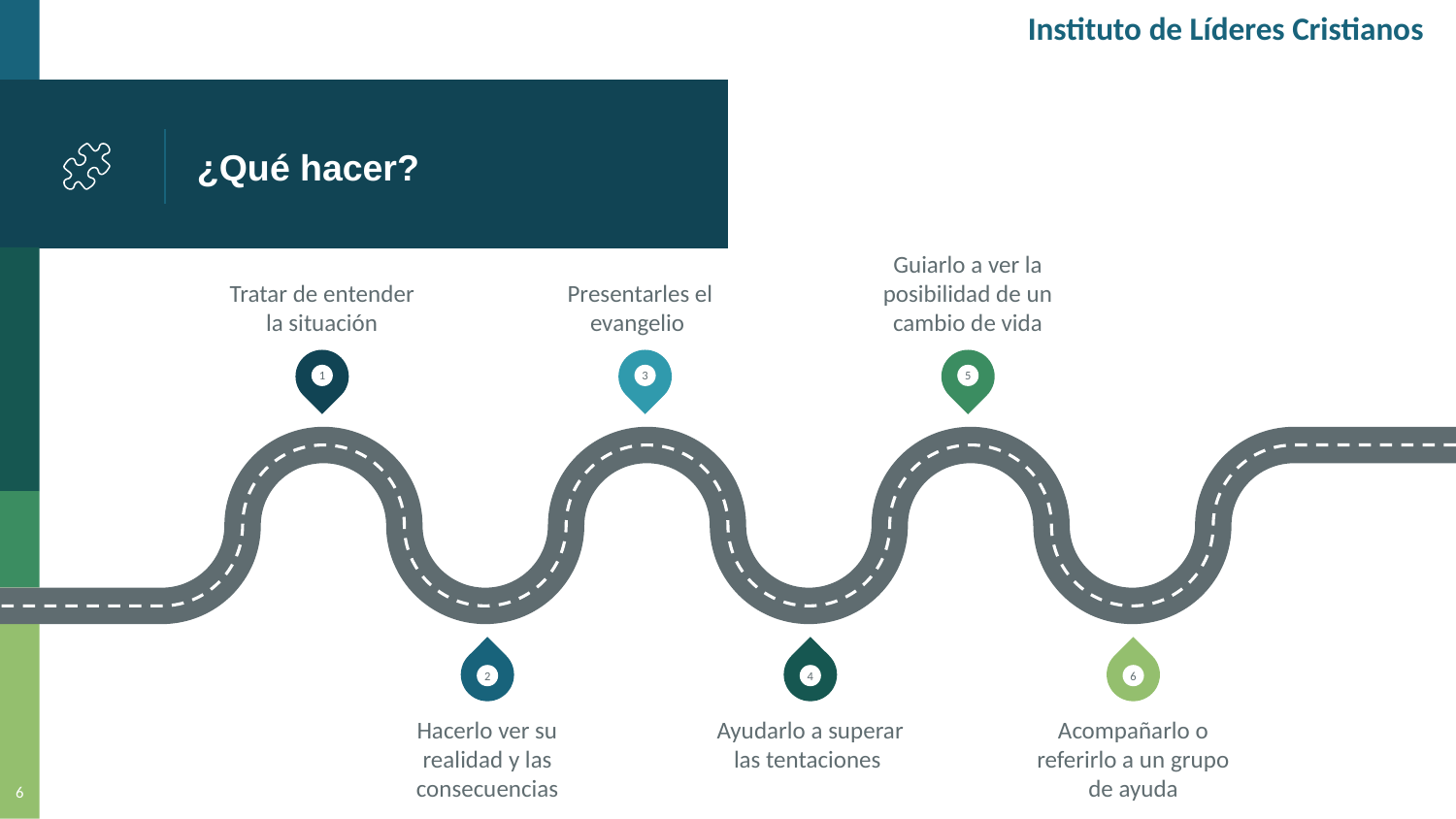

Instituto de Líderes Cristianos

# ¿Qué hacer?

Tratar de entender la situación
Presentarles el evangelio
Guiarlo a ver la posibilidad de un cambio de vida

1

3

5

2

4

6
Hacerlo ver su realidad y las consecuencias
Ayudarlo a superar las tentaciones
Acompañarlo o referirlo a un grupo de ayuda
6